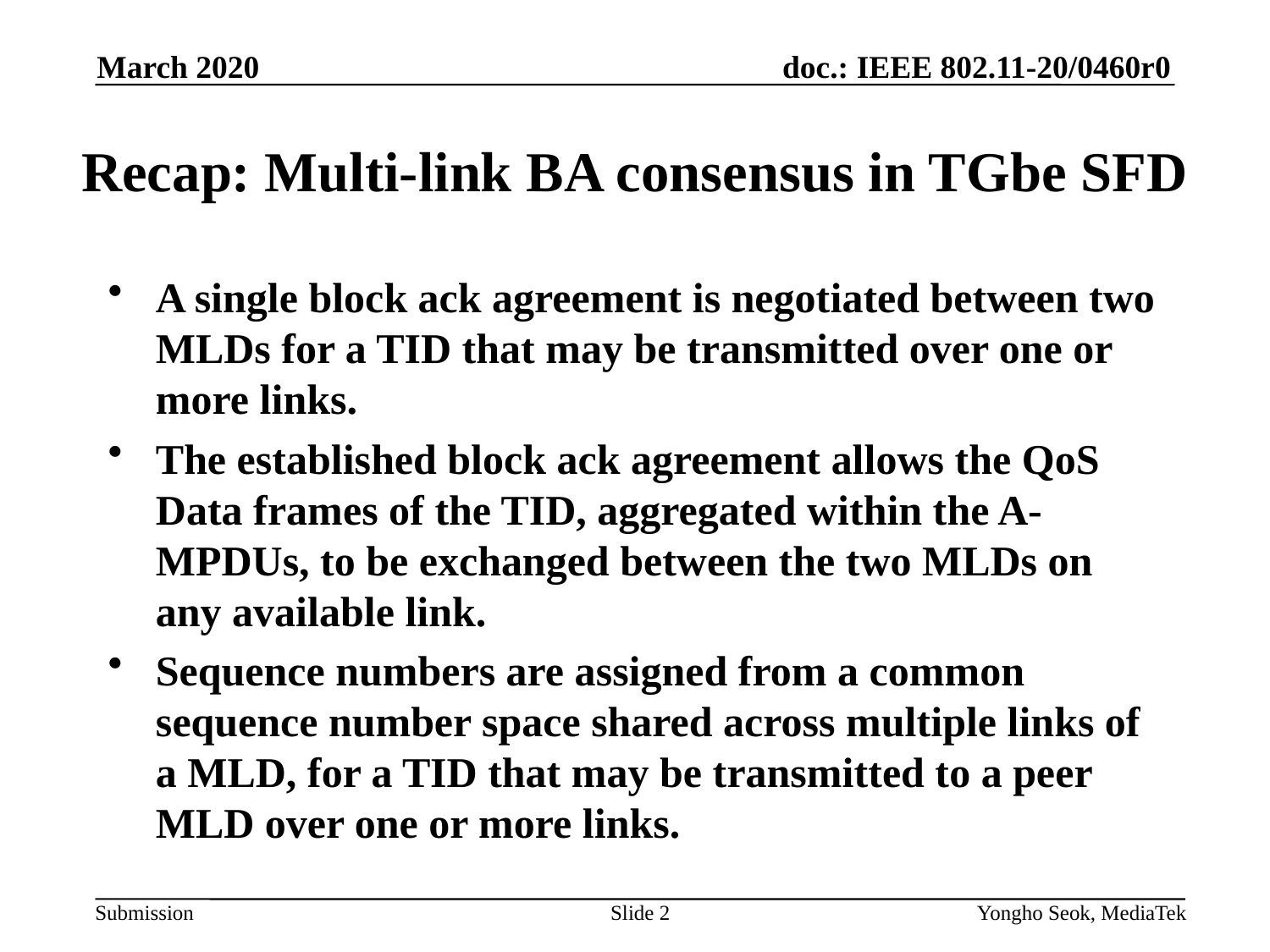

March 2020
# Recap: Multi-link BA consensus in TGbe SFD
A single block ack agreement is negotiated between two MLDs for a TID that may be transmitted over one or more links.
The established block ack agreement allows the QoS Data frames of the TID, aggregated within the A-MPDUs, to be exchanged between the two MLDs on any available link.
Sequence numbers are assigned from a common sequence number space shared across multiple links of a MLD, for a TID that may be transmitted to a peer MLD over one or more links.
Slide 2
Yongho Seok, MediaTek